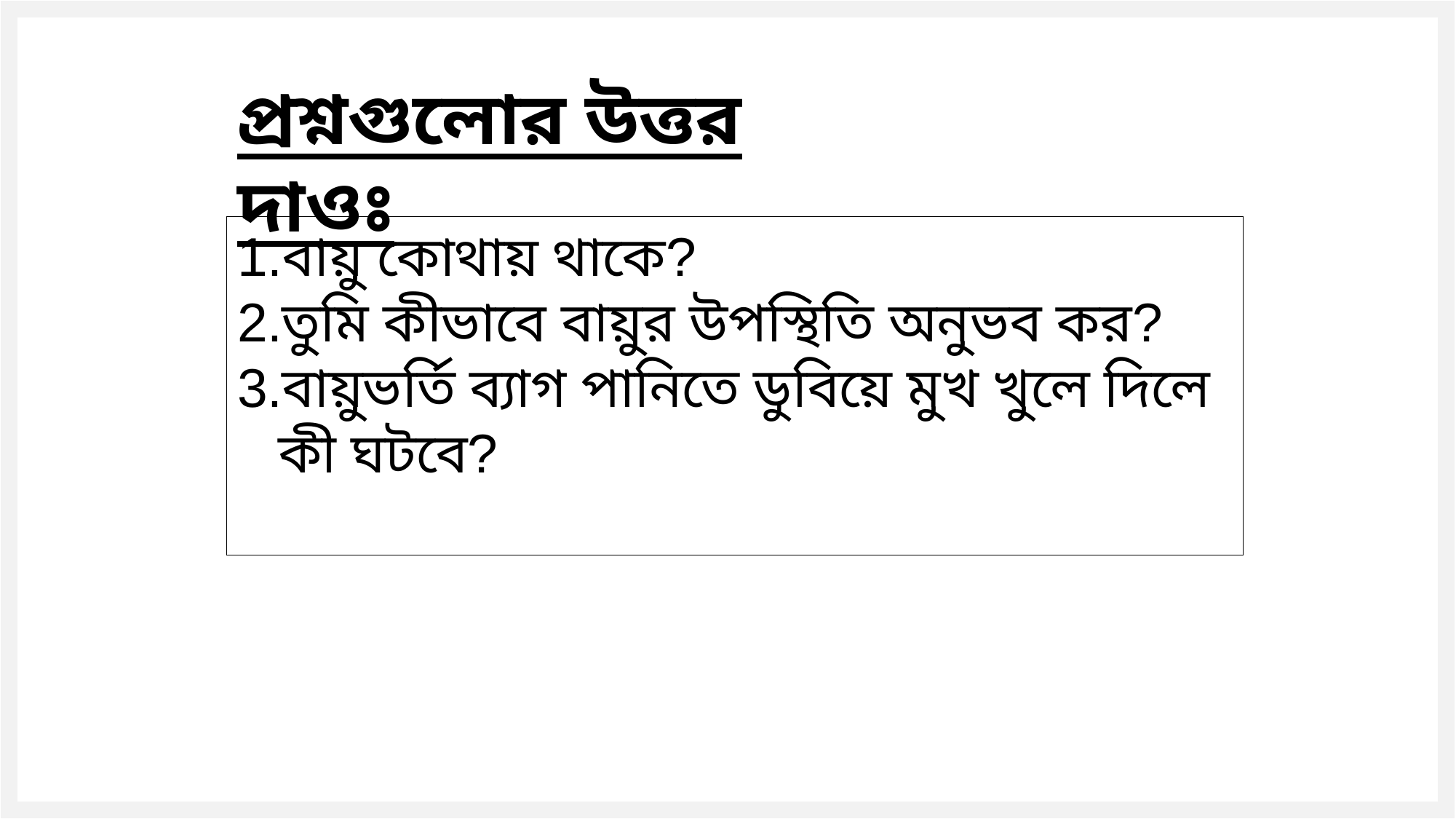

প্রশ্নগুলোর উত্তর দাওঃ
বায়ু কোথায় থাকে?
তুমি কীভাবে বায়ুর উপস্থিতি অনুভব কর?
বায়ুভর্তি ব্যাগ পানিতে ডুবিয়ে মুখ খুলে দিলে কী ঘটবে?